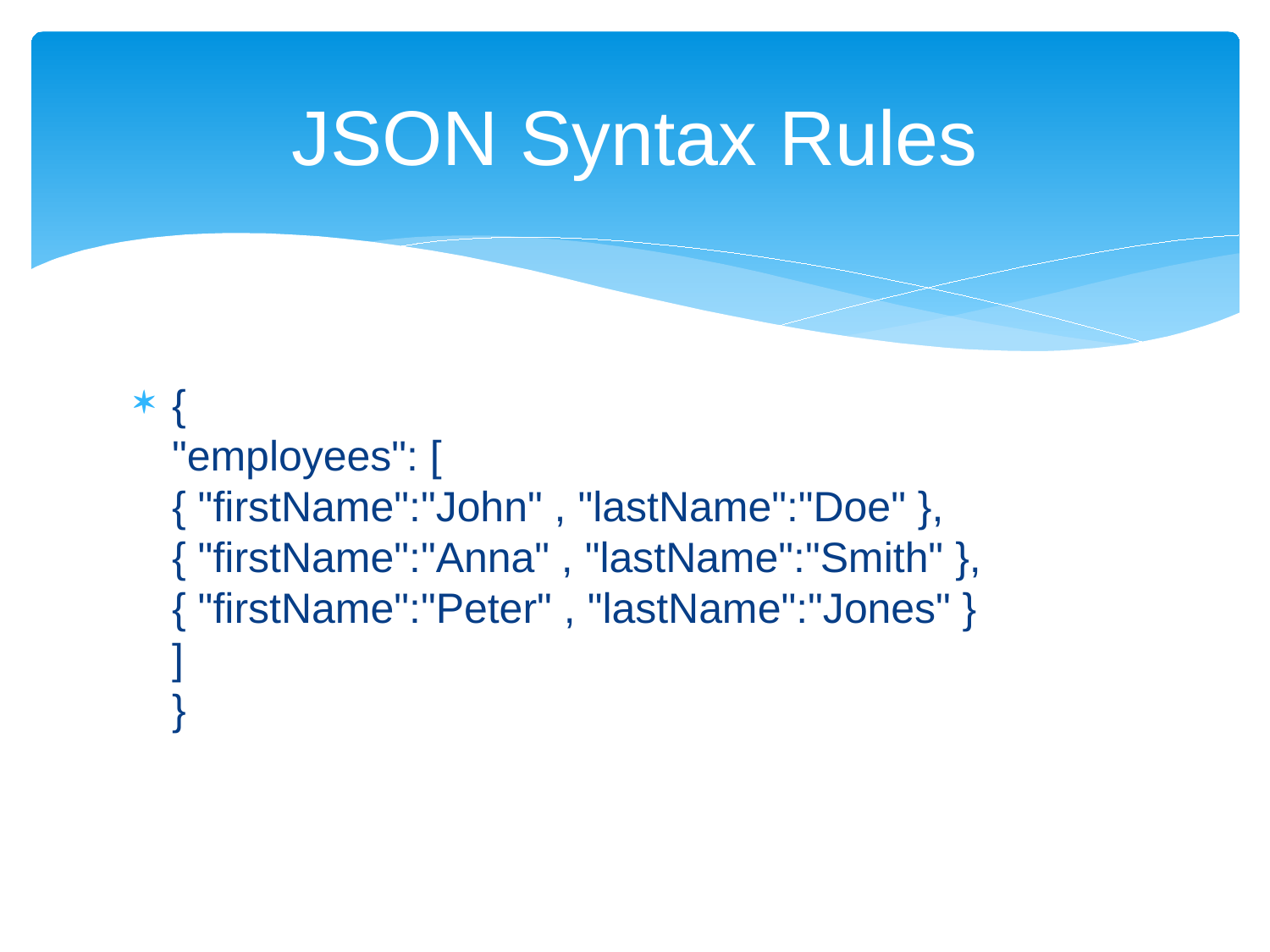

# JSON Syntax Rules
{
"employees": [
{ "firstName":"John" , "lastName":"Doe" }, 
{ "firstName":"Anna" , "lastName":"Smith" }, 
{ "firstName":"Peter" , "lastName":"Jones" }
]
}